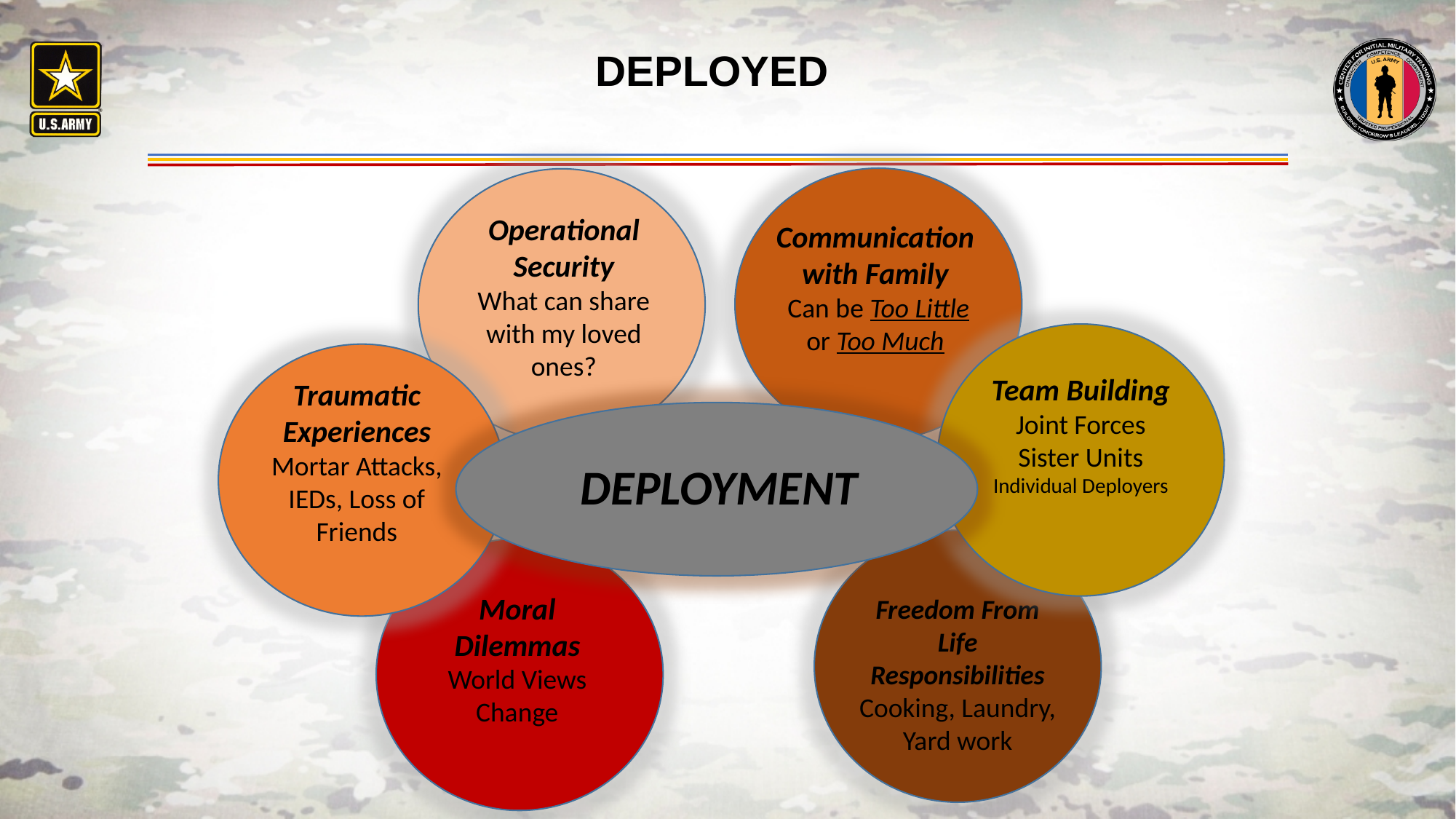

# DEPLOYED

Operational Security
What can share with my loved ones?

Communication with Family
 Can be Too Little or Too Much

Team Building Joint Forces
Sister Units
Individual Deployers
Traumatic Experiences
Mortar Attacks, IEDs, Loss of Friends

Deployment
DEPLOYMENT

Moral Dilemmas
World Views Change
Freedom From Life Responsibilities
Cooking, Laundry, Yard work